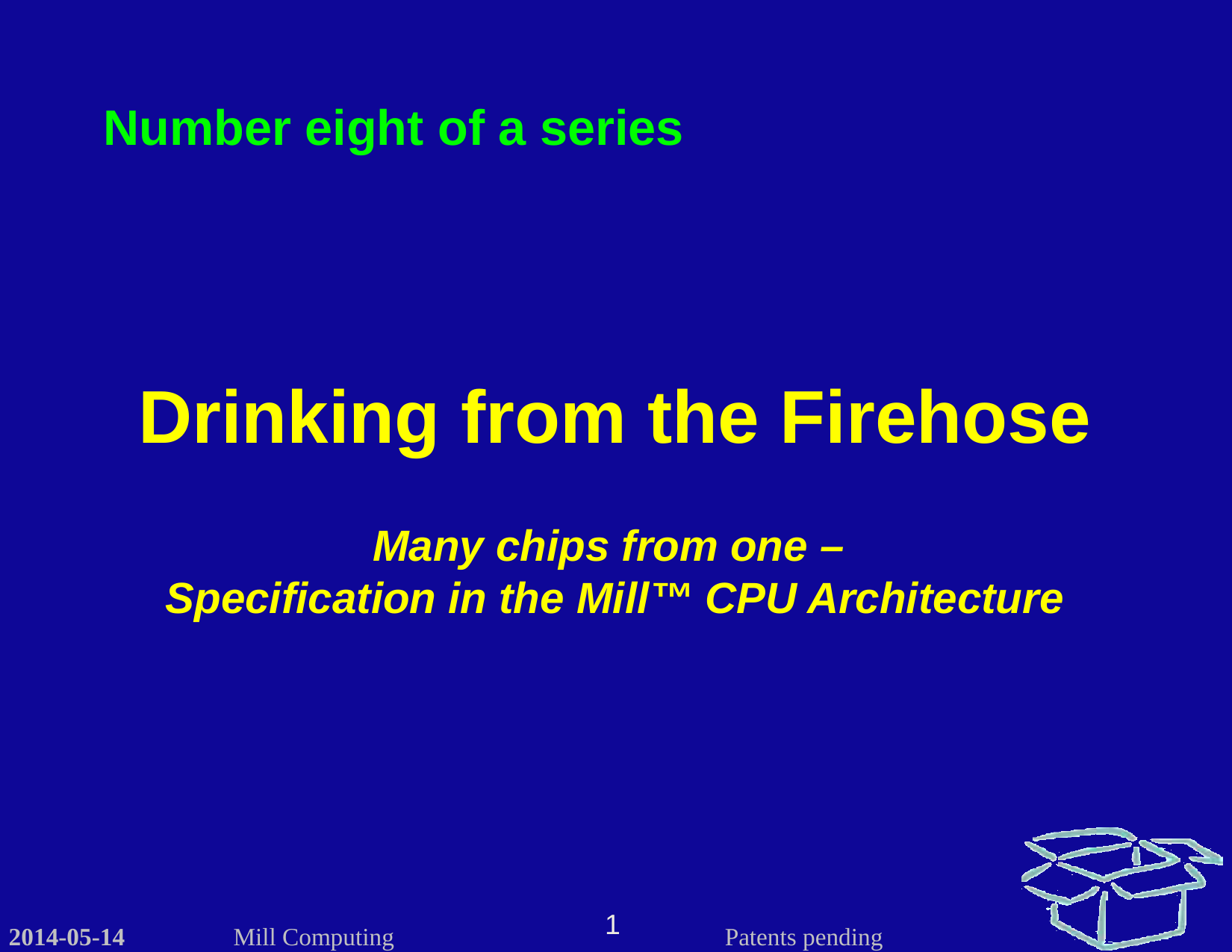

Number eight of a series
Drinking from the Firehose

Many chips from one –
Specification in the Mill™ CPU Architecture